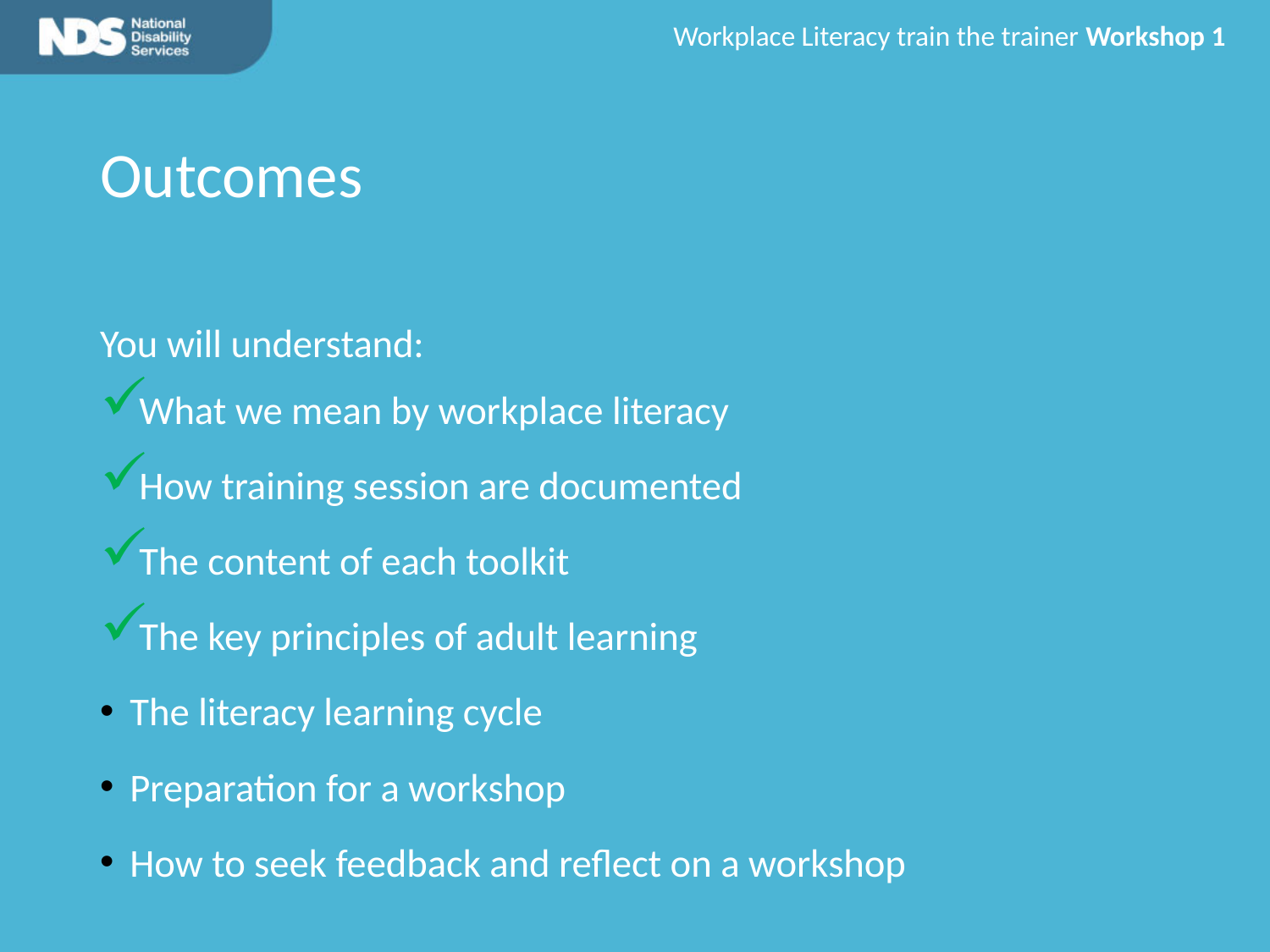

# Outcomes
You will understand:
What we mean by workplace literacy
How training session are documented
The content of each toolkit
The key principles of adult learning
The literacy learning cycle
Preparation for a workshop
How to seek feedback and reflect on a workshop